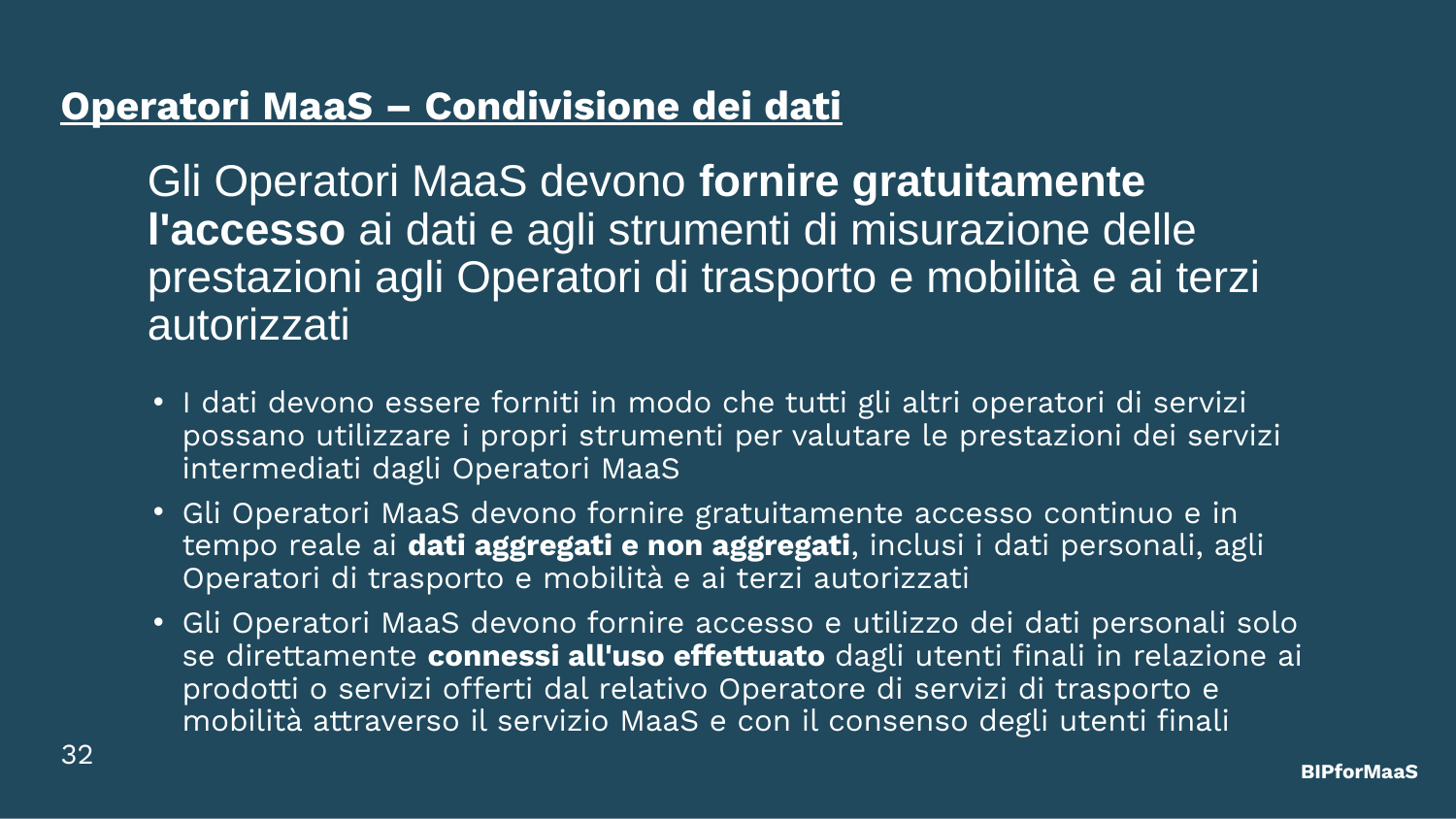

Operatori MaaS – Condivisione dei dati
# Gli Operatori MaaS devono fornire gratuitamente l'accesso ai dati e agli strumenti di misurazione delle prestazioni agli Operatori di trasporto e mobilità e ai terzi autorizzati
I dati devono essere forniti in modo che tutti gli altri operatori di servizi possano utilizzare i propri strumenti per valutare le prestazioni dei servizi intermediati dagli Operatori MaaS
Gli Operatori MaaS devono fornire gratuitamente accesso continuo e in tempo reale ai dati aggregati e non aggregati, inclusi i dati personali, agli Operatori di trasporto e mobilità e ai terzi autorizzati
Gli Operatori MaaS devono fornire accesso e utilizzo dei dati personali solo se direttamente connessi all'uso effettuato dagli utenti finali in relazione ai prodotti o servizi offerti dal relativo Operatore di servizi di trasporto e mobilità attraverso il servizio MaaS e con il consenso degli utenti finali
BIPforMaaS